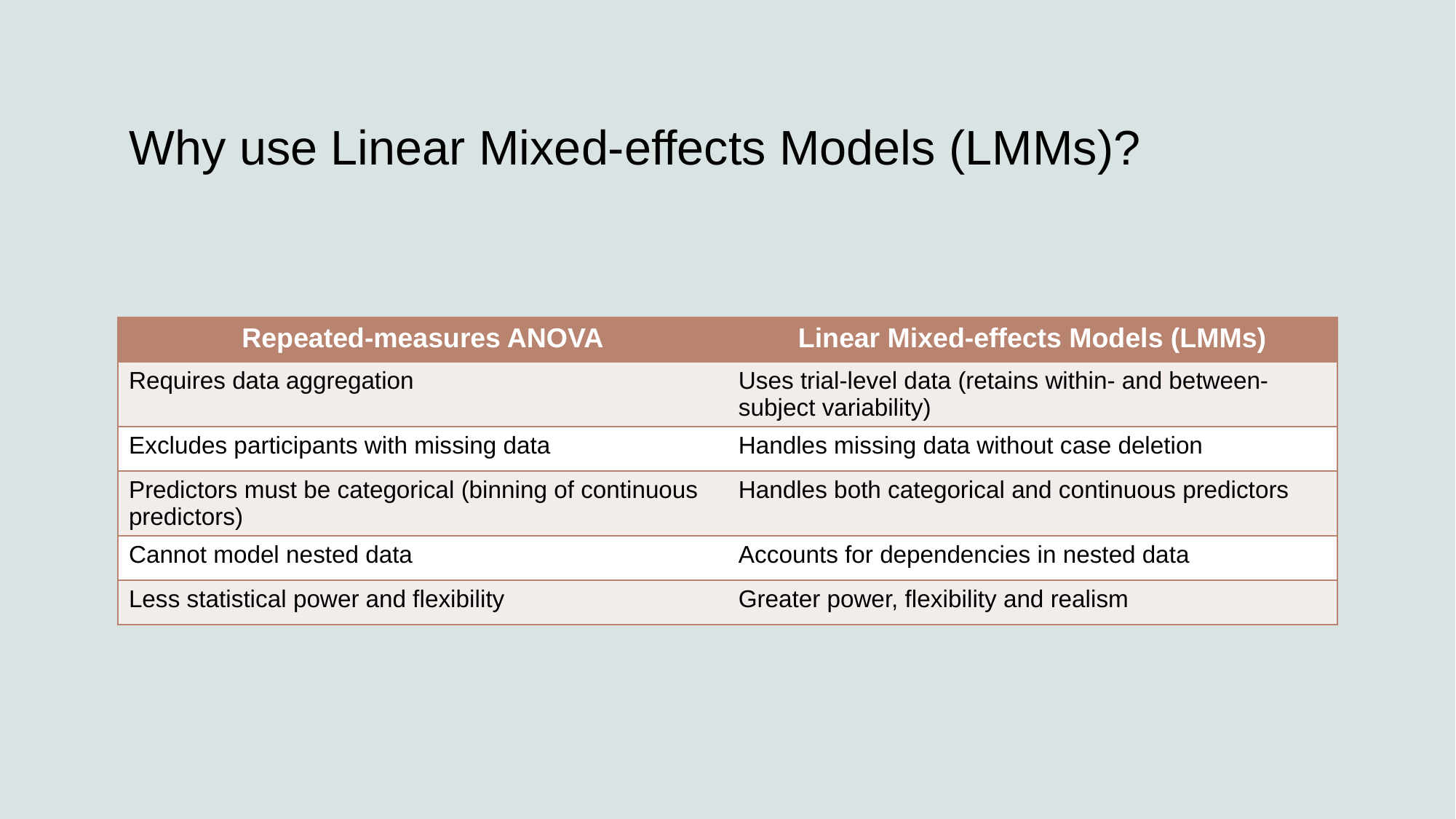

# Why use Linear Mixed-effects Models (LMMs)?
| Repeated-measures ANOVA | Linear Mixed-effects Models (LMMs) |
| --- | --- |
| Requires data aggregation | Uses trial-level data (retains within- and between-subject variability) |
| Excludes participants with missing data | Handles missing data without case deletion |
| Predictors must be categorical (binning of continuous predictors) | Handles both categorical and continuous predictors |
| Cannot model nested data | Accounts for dependencies in nested data |
| Less statistical power and flexibility | Greater power, flexibility and realism |